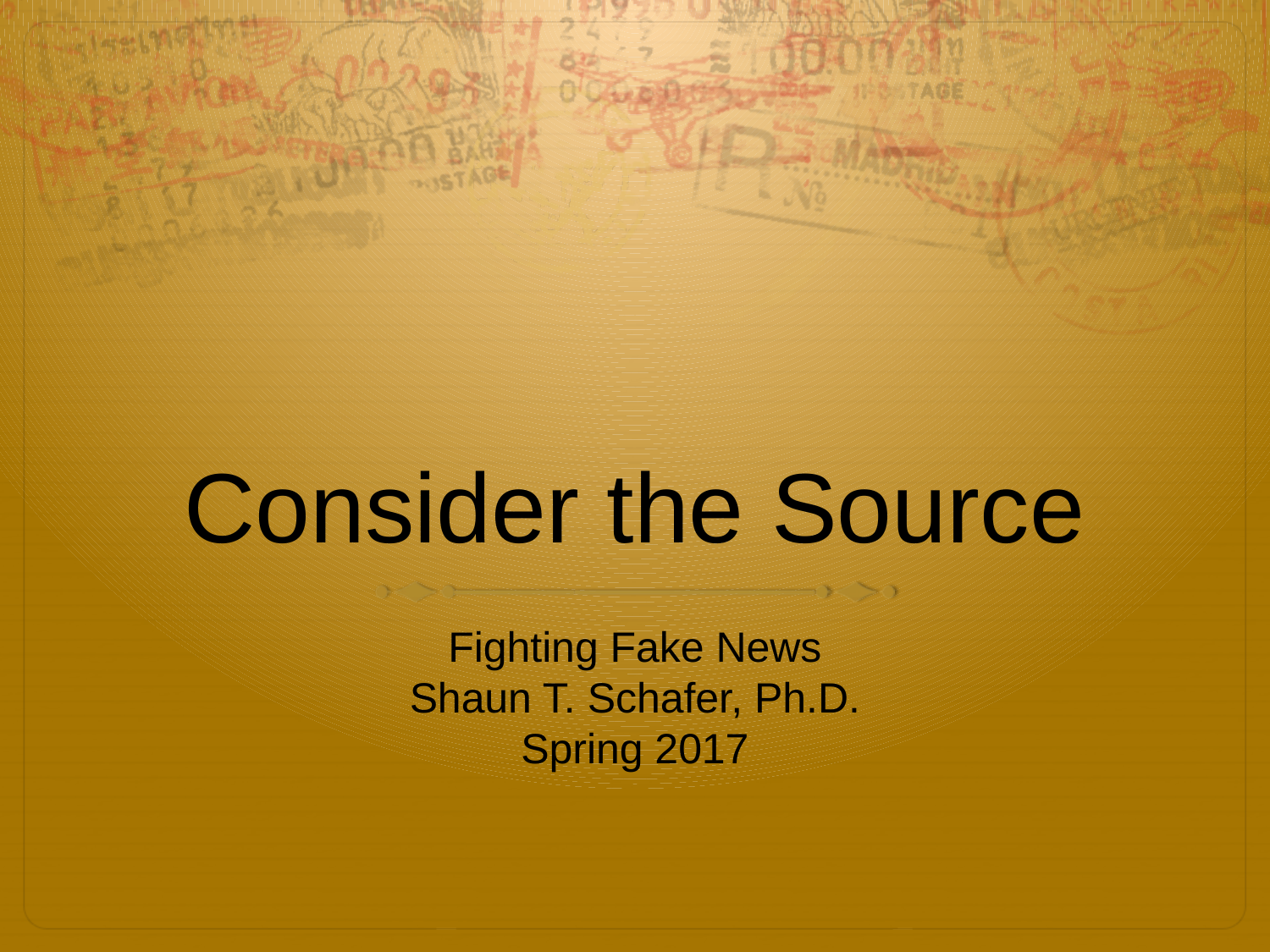

# Consider the Source
Fighting Fake News
Shaun T. Schafer, Ph.D.
Spring 2017